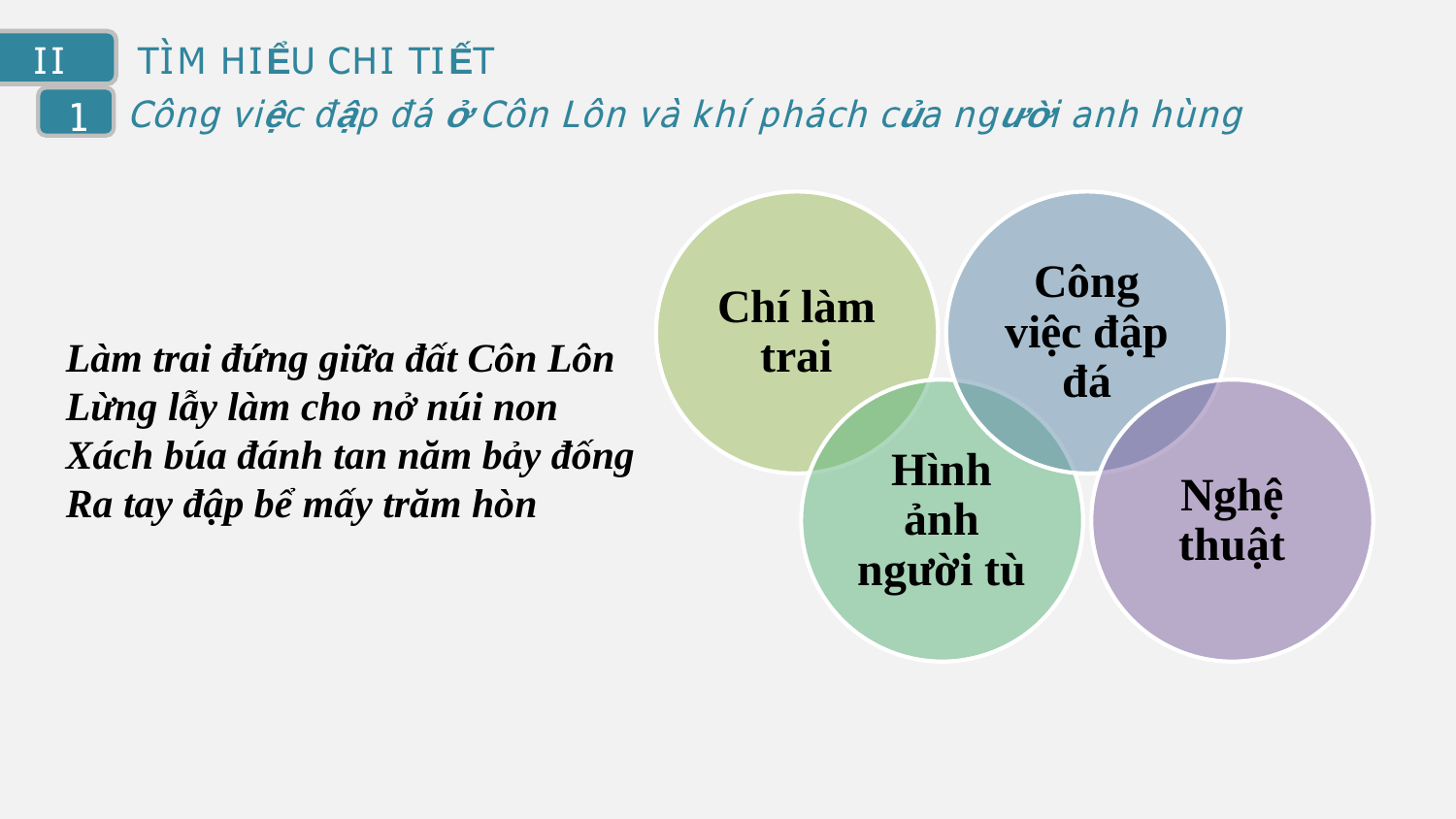

II
TÌM HIỂU CHI TIẾT
Công việc đập đá ở Côn Lôn và khí phách của người anh hùng
1

Chí làm trai
Hình ảnh người tù
Công việc đập đá
Nghệ thuật
Làm trai đứng giữa đất Côn Lôn
Lừng lẫy làm cho nở núi non
Xách búa đánh tan năm bảy đống
Ra tay đập bể mấy trăm hòn